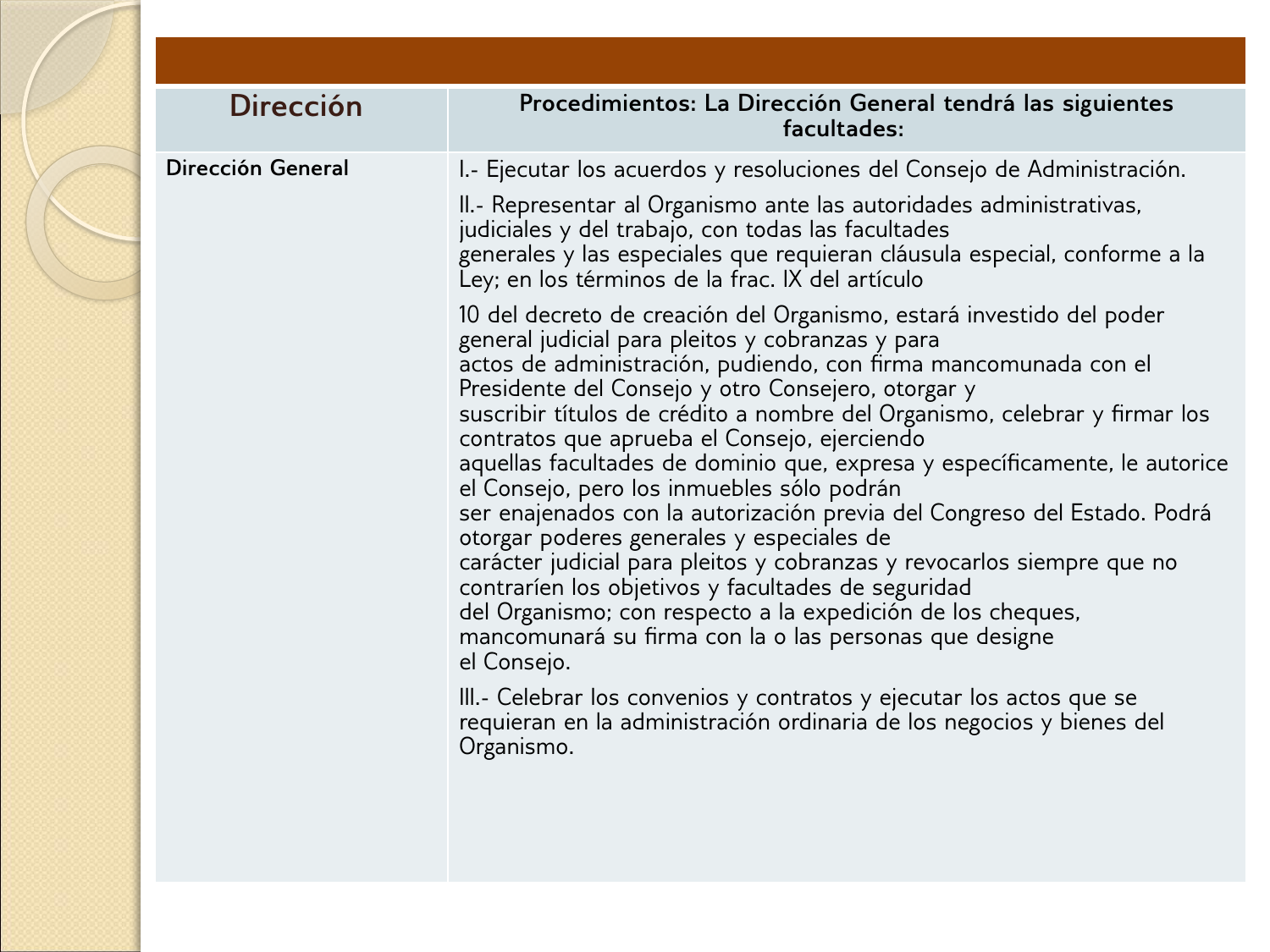

|  |  |
| --- | --- |
| Dirección | Procedimientos: La Dirección General tendrá las siguientes facultades: |
| Dirección General | I.- Ejecutar los acuerdos y resoluciones del Consejo de Administración. II.- Representar al Organismo ante las autoridades administrativas, judiciales y del trabajo, con todas las facultades generales y las especiales que requieran cláusula especial, conforme a la Ley; en los términos de la frac. IX del artículo 10 del decreto de creación del Organismo, estará investido del poder general judicial para pleitos y cobranzas y para actos de administración, pudiendo, con firma mancomunada con el Presidente del Consejo y otro Consejero, otorgar y suscribir títulos de crédito a nombre del Organismo, celebrar y firmar los contratos que aprueba el Consejo, ejerciendo aquellas facultades de dominio que, expresa y específicamente, le autorice el Consejo, pero los inmuebles sólo podrán ser enajenados con la autorización previa del Congreso del Estado. Podrá otorgar poderes generales y especiales de carácter judicial para pleitos y cobranzas y revocarlos siempre que no contraríen los objetivos y facultades de seguridad del Organismo; con respecto a la expedición de los cheques, mancomunará su firma con la o las personas que designe el Consejo. III.- Celebrar los convenios y contratos y ejecutar los actos que se requieran en la administración ordinaria de los negocios y bienes del Organismo. |